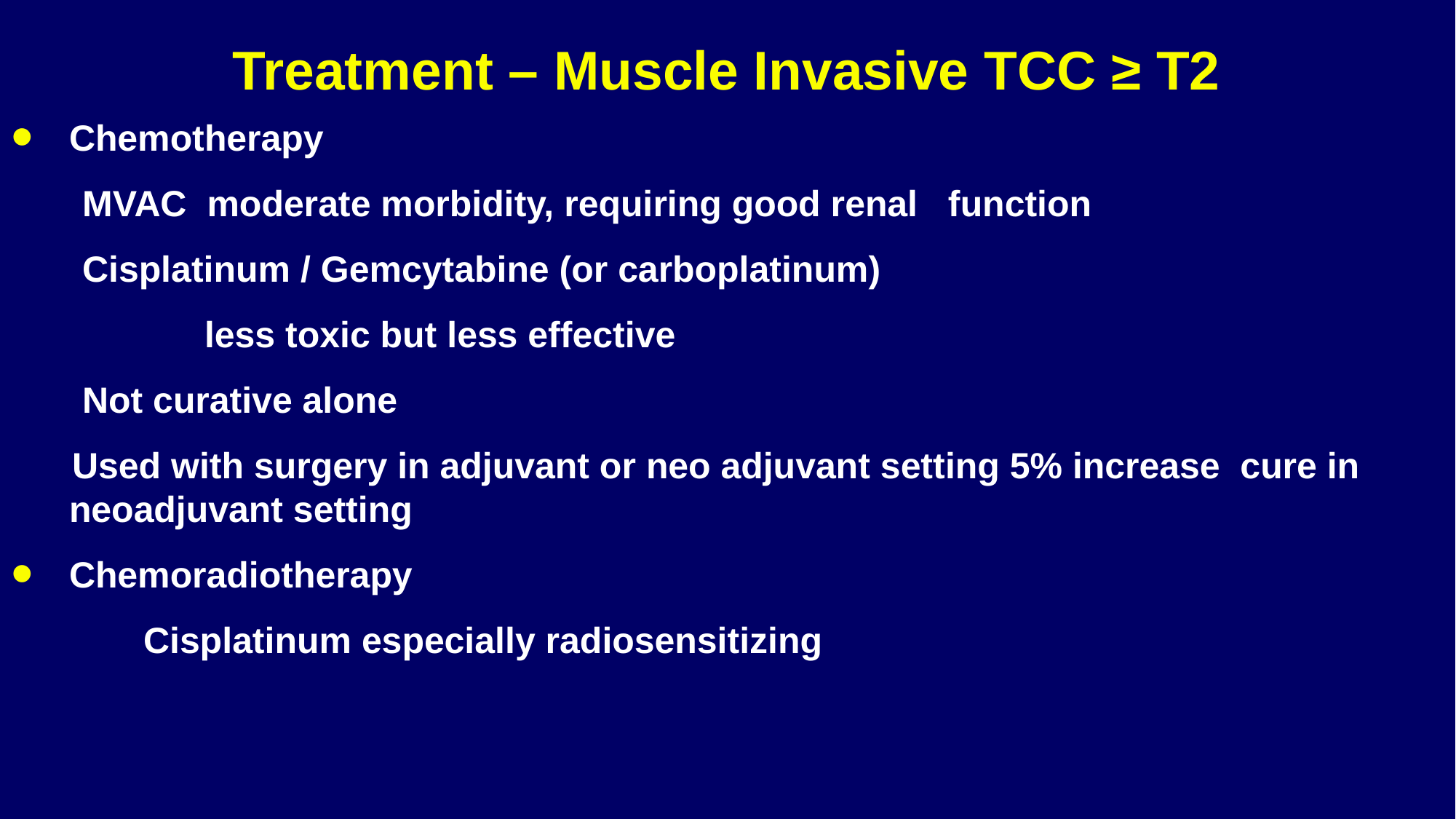

# Treatment – Muscle Invasive TCC ≥ T2
Chemotherapy
       MVAC  moderate morbidity, requiring good renal   function
       Cisplatinum / Gemcytabine (or carboplatinum)
                   less toxic but less effective
       Not curative alone
      Used with surgery in adjuvant or neo adjuvant setting 5% increase  cure in  neoadjuvant setting
Chemoradiotherapy
             Cisplatinum especially radiosensitizing